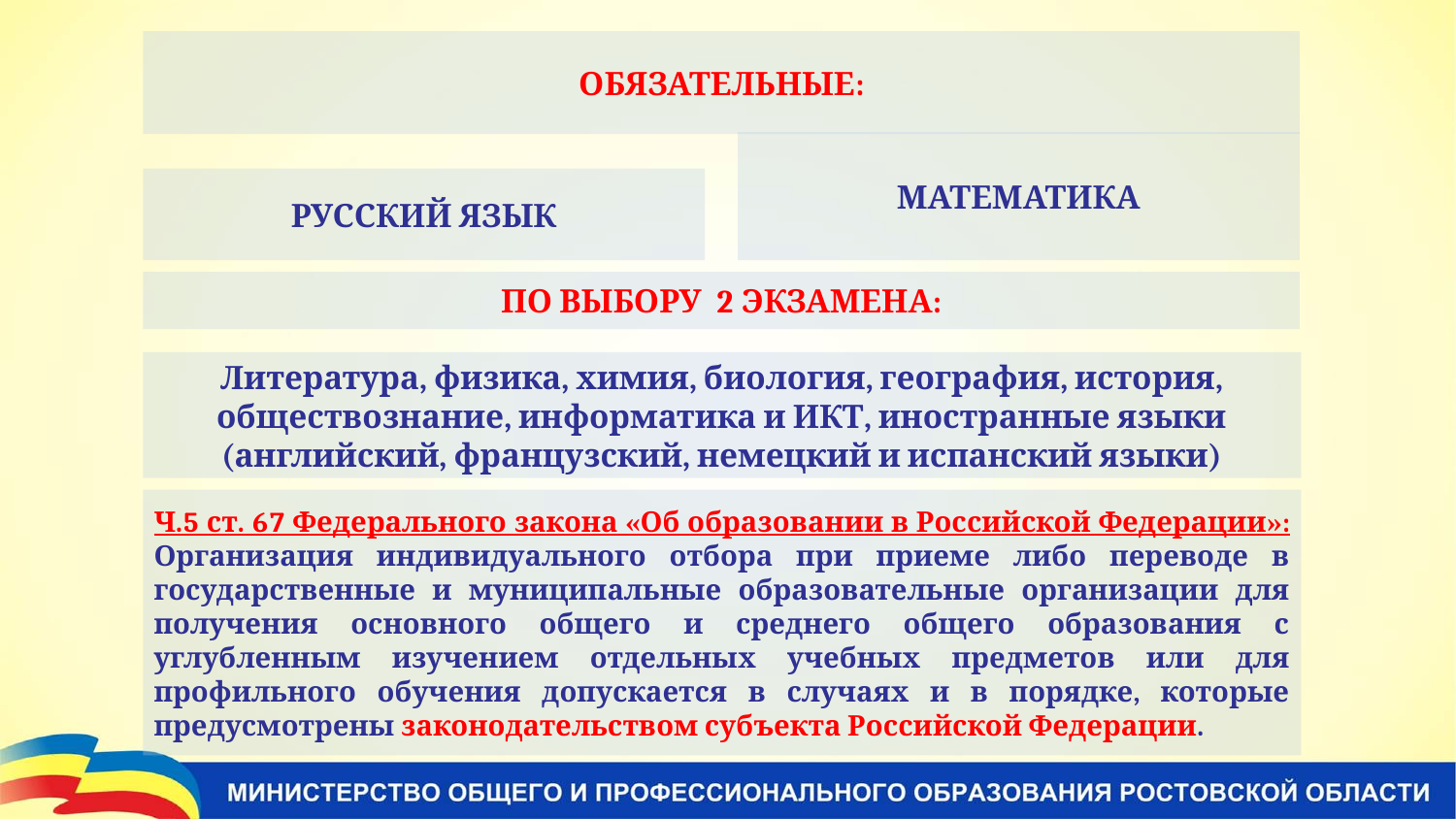

ОБЯЗАТЕЛЬНЫЕ:
МАТЕМАТИКА
РУССКИЙ ЯЗЫК
ПО ВЫБОРУ  2 ЭКЗАМЕНА:
Литература, физика, химия, биология, география, история, обществознание, информатика и ИКТ, иностранные языки (английский, французский, немецкий и испанский языки)
Ч.5 ст. 67 Федерального закона «Об образовании в Российской Федерации»: Организация индивидуального отбора при приеме либо переводе в государственные и муниципальные образовательные организации для получения основного общего и среднего общего образования с углубленным изучением отдельных учебных предметов или для профильного обучения допускается в случаях и в порядке, которые предусмотрены законодательством субъекта Российской Федерации.